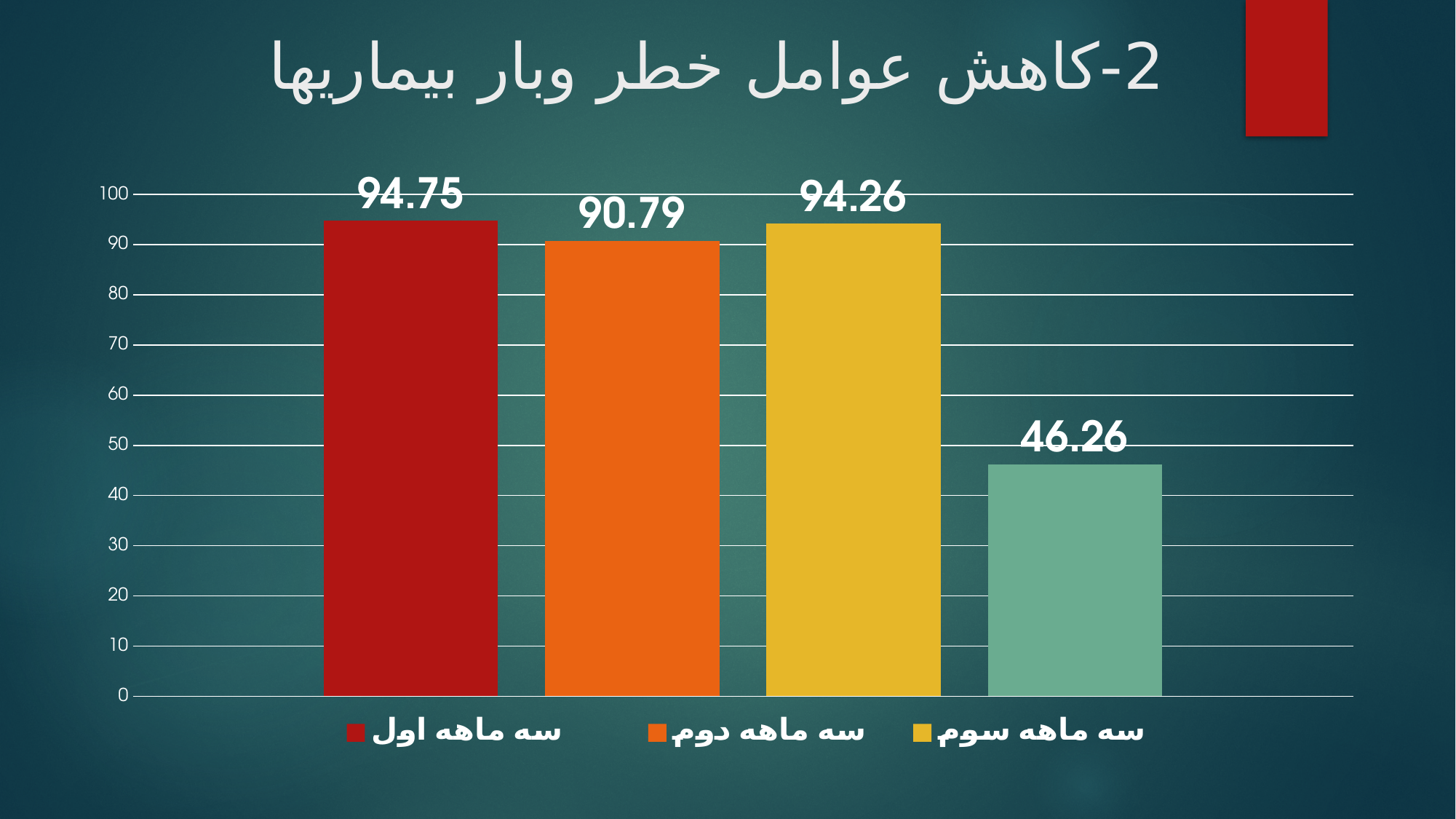

# 2-کاهش عوامل خطر وبار بیماریها

### Chart

| Category | سه ماهه اول | سه ماهه دوم | سه ماهه سوم | سه ماهه چهارم |
|---|---|---|---|---|
| کاهش عوامل خطر و بار بیماری‌ها | 94.75 | 90.79 | 94.26 | 46.26 |